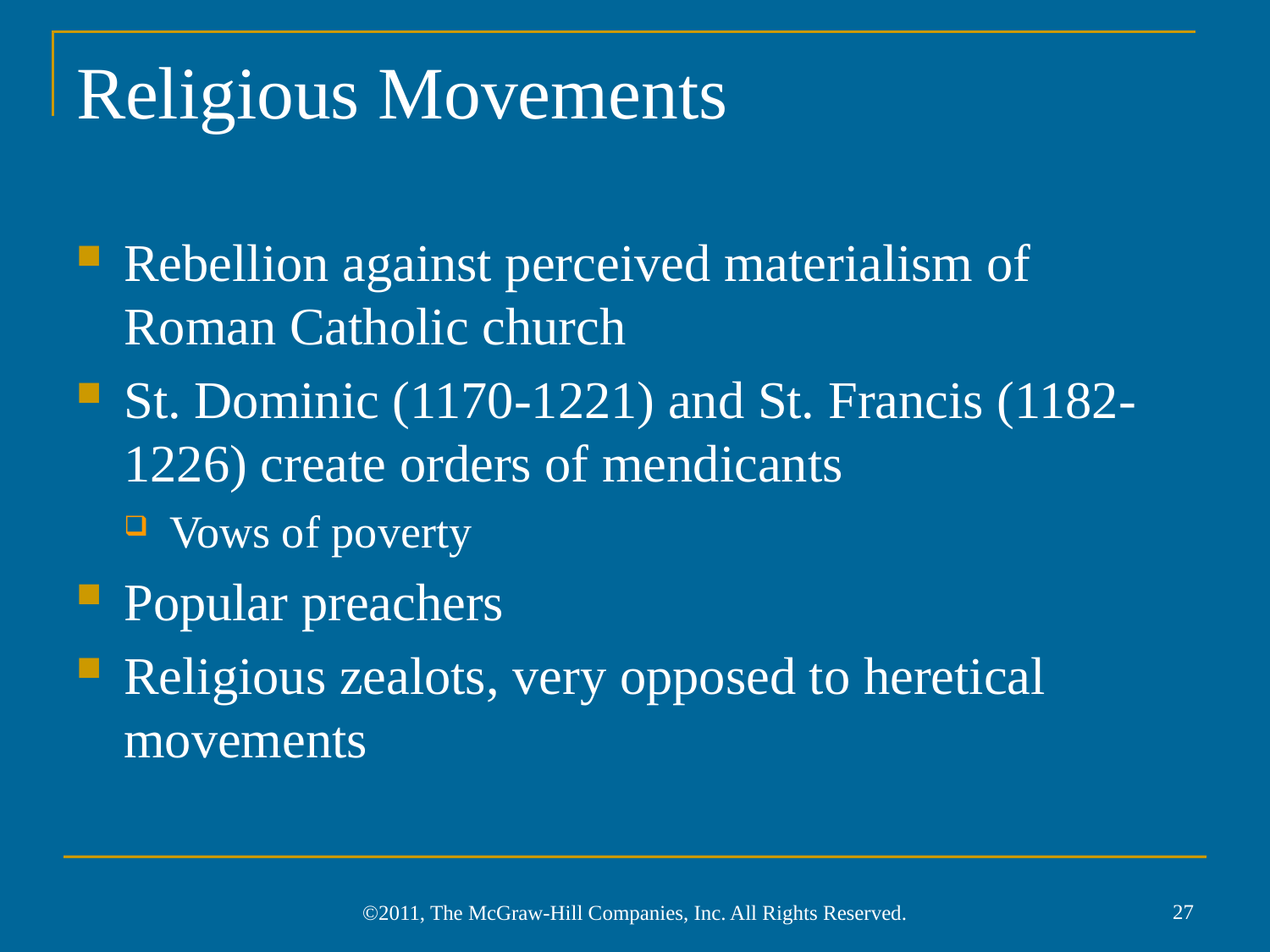

# Religious Movements
Rebellion against perceived materialism of Roman Catholic church
St. Dominic (1170-1221) and St. Francis (1182-1226) create orders of mendicants
Vows of poverty
Popular preachers
Religious zealots, very opposed to heretical movements
27
©2011, The McGraw-Hill Companies, Inc. All Rights Reserved.